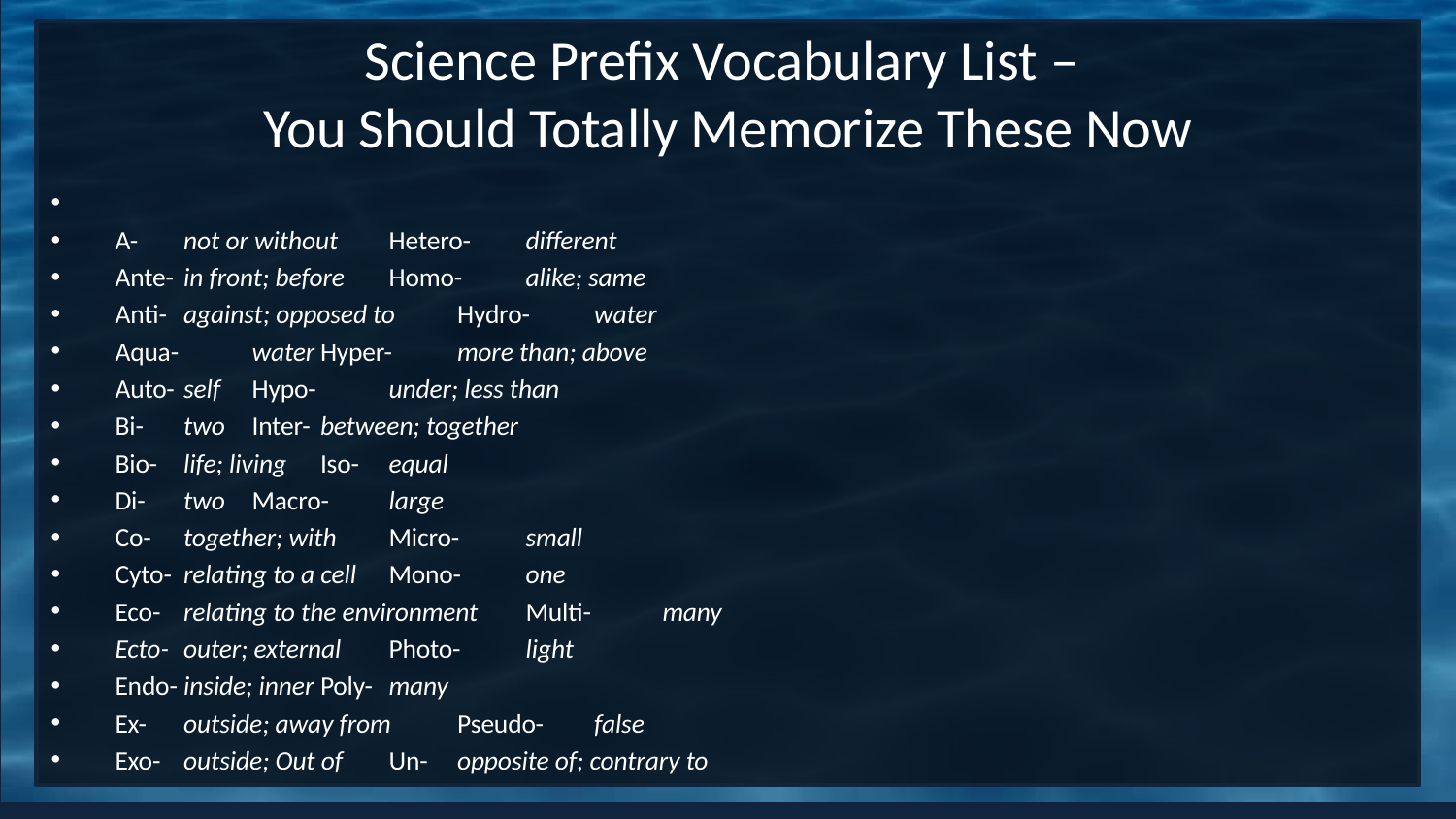

# Science Prefix Vocabulary List – You Should Totally Memorize These Now

A- 		not or without				Hetero-		different
Ante- 		in front; before 				Homo- 		alike; same
Anti- 		against; opposed to 			Hydro- 		water
Aqua- 		water				Hyper- 		more than; above
Auto- 		self				Hypo- 		under; less than
Bi- 		two				Inter- 		between; together
Bio- 		life; living				Iso- 		equal
Di- 		two				Macro- 		large
Co-		together; with				Micro- 		small
Cyto-		relating to a cell				Mono- 		one
Eco-		relating to the environment			Multi- 		many
Ecto-		outer; external				Photo- 		light
Endo- 		inside; inner				Poly- 		many
Ex-		outside; away from			Pseudo- 		false
Exo-		outside; Out of				Un-		opposite of; contrary to